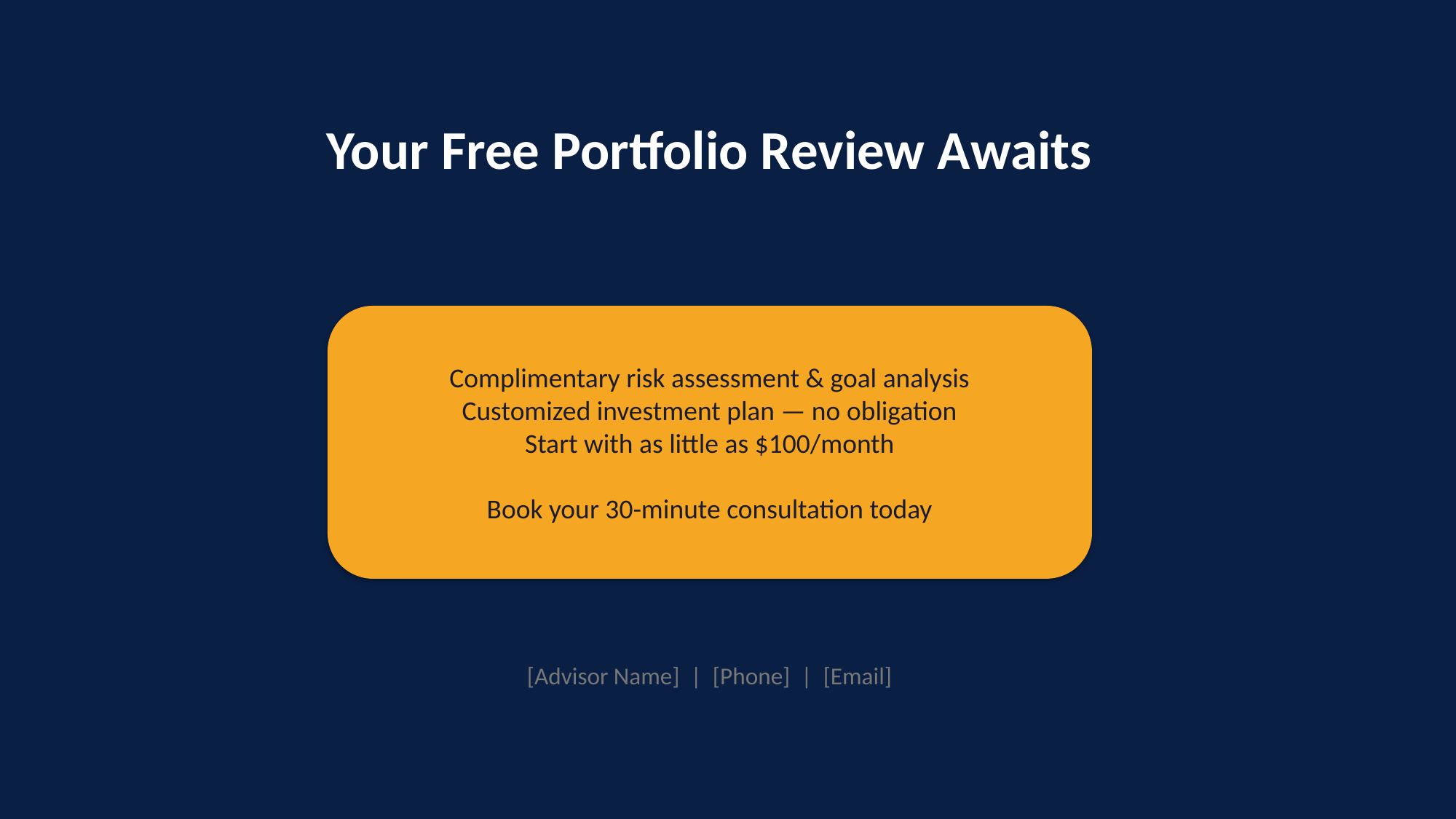

Your Free Portfolio Review Awaits
Complimentary risk assessment & goal analysis
Customized investment plan — no obligation
Start with as little as $100/month
Book your 30-minute consultation today
[Advisor Name]  |  [Phone]  |  [Email]